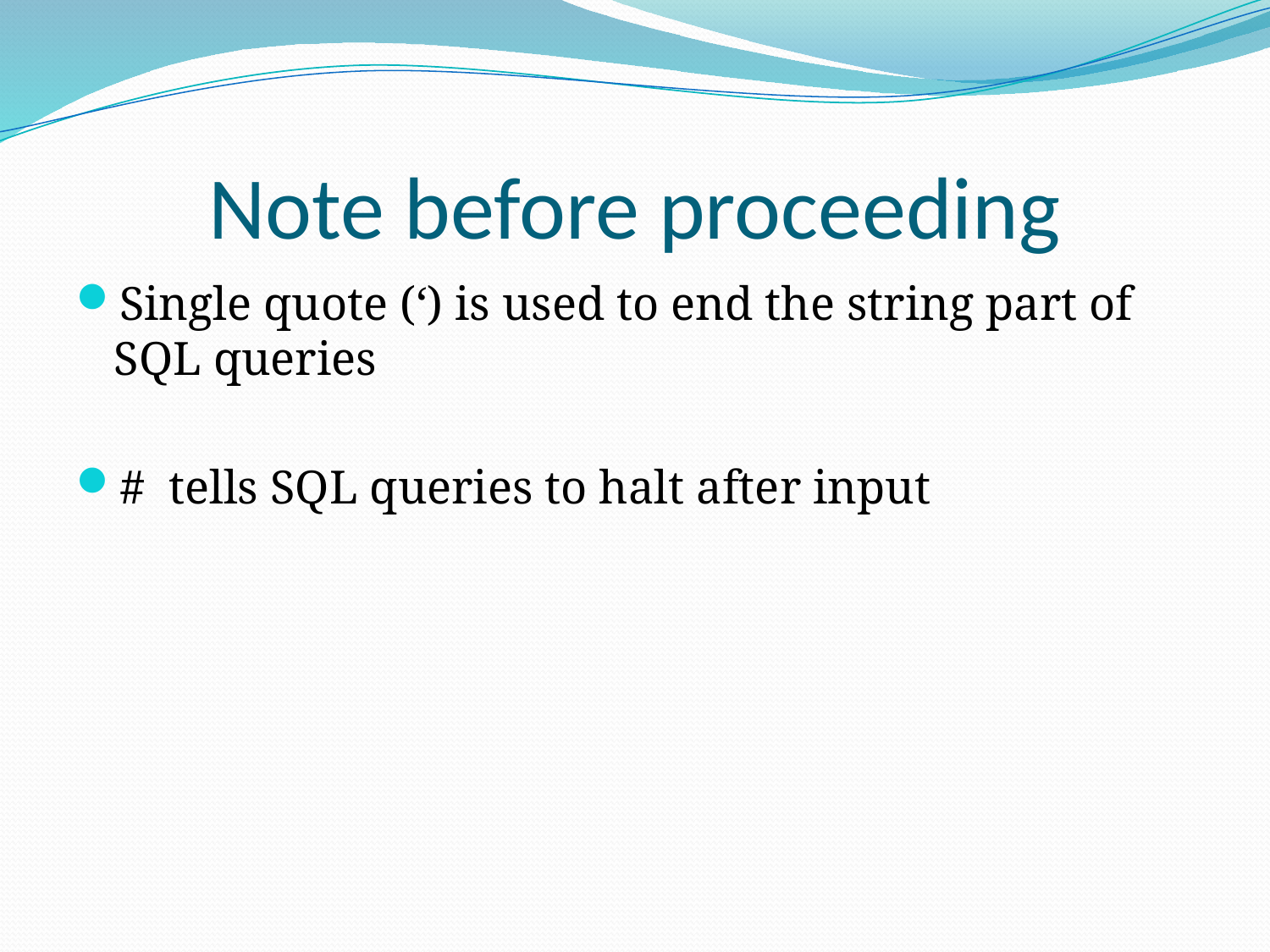

# Note before proceeding
Single quote (‘) is used to end the string part of SQL queries

#  tells SQL queries to halt after input